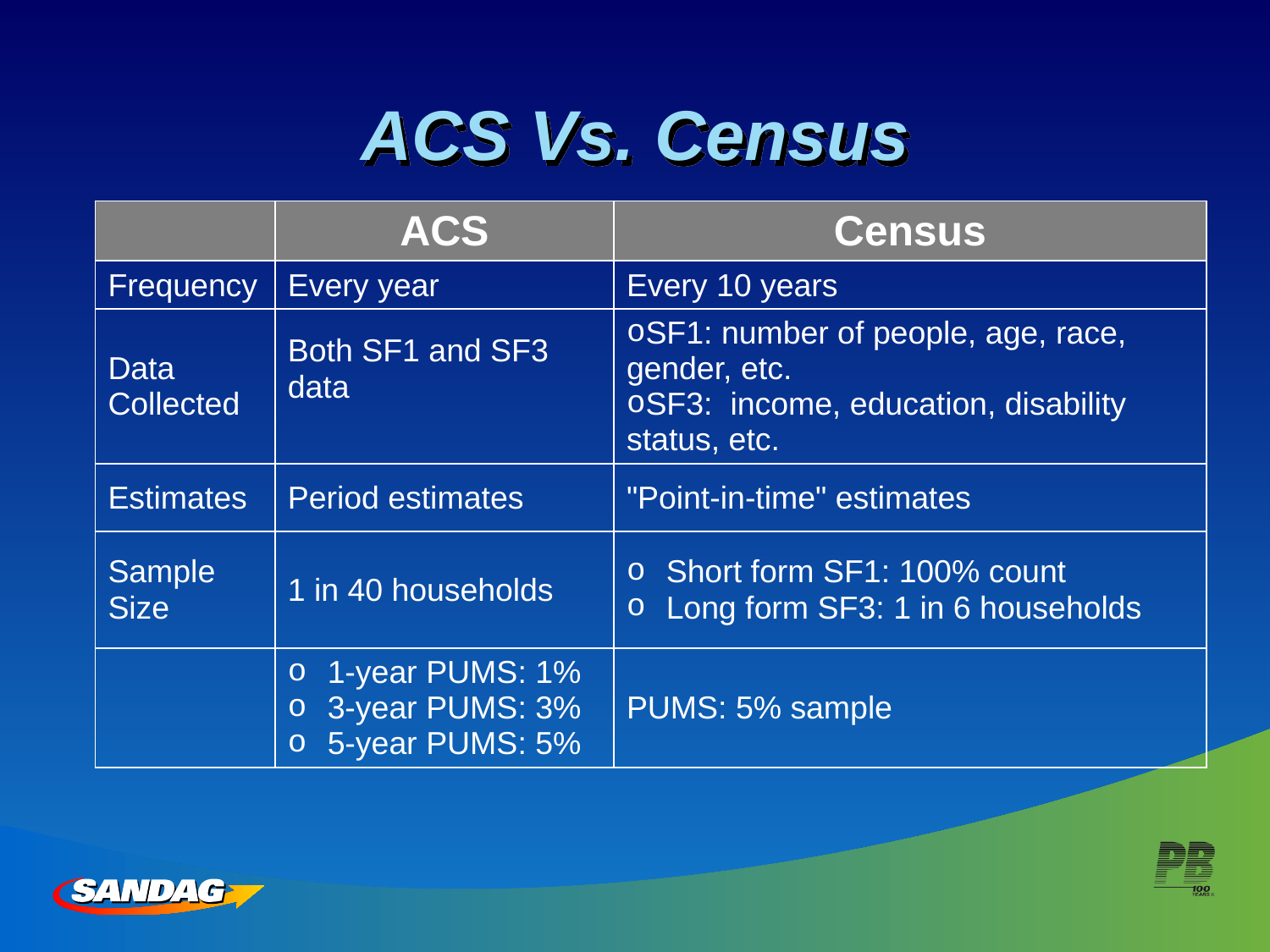

# ACS Vs. Census
|  | ACS | Census |
| --- | --- | --- |
| Frequency | Every year | Every 10 years |
| Data Collected | Both SF1 and SF3 data | SF1: number of people, age, race, gender, etc. SF3: income, education, disability status, etc. |
| Estimates | Period estimates | "Point-in-time" estimates |
| Sample Size | 1 in 40 households | Short form SF1: 100% count Long form SF3: 1 in 6 households |
|  | 1-year PUMS: 1% 3-year PUMS: 3% 5-year PUMS: 5% | PUMS: 5% sample |